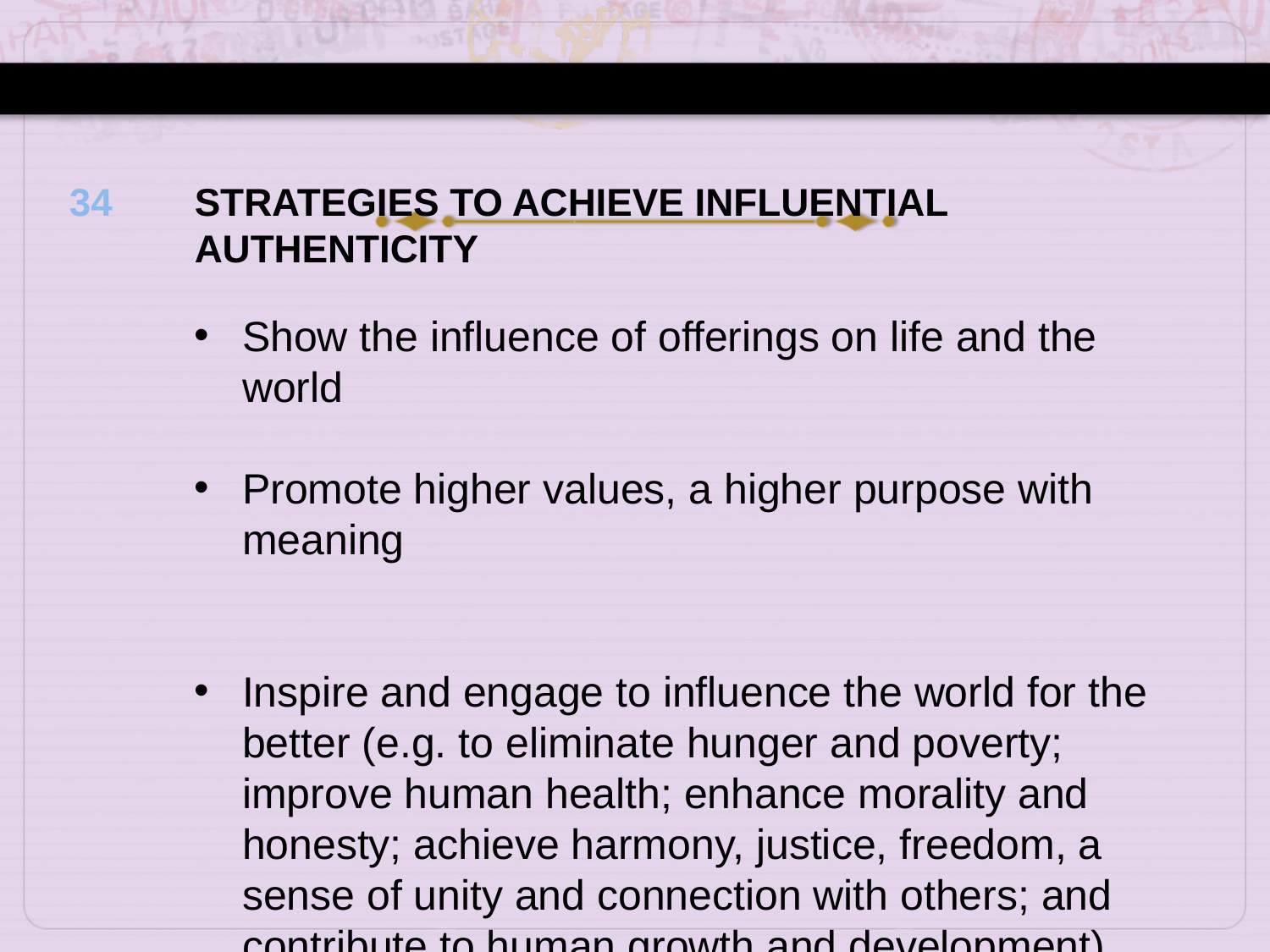

34
STRATEGIES TO ACHIEVE INFLUENTIAL AUTHENTICITY
Show the influence of offerings on life and the world
Promote higher values, a higher purpose with meaning
Inspire and engage to influence the world for the better (e.g. to eliminate hunger and poverty; improve human health; enhance morality and honesty; achieve harmony, justice, freedom, a sense of unity and connection with others; and contribute to human growth and development)